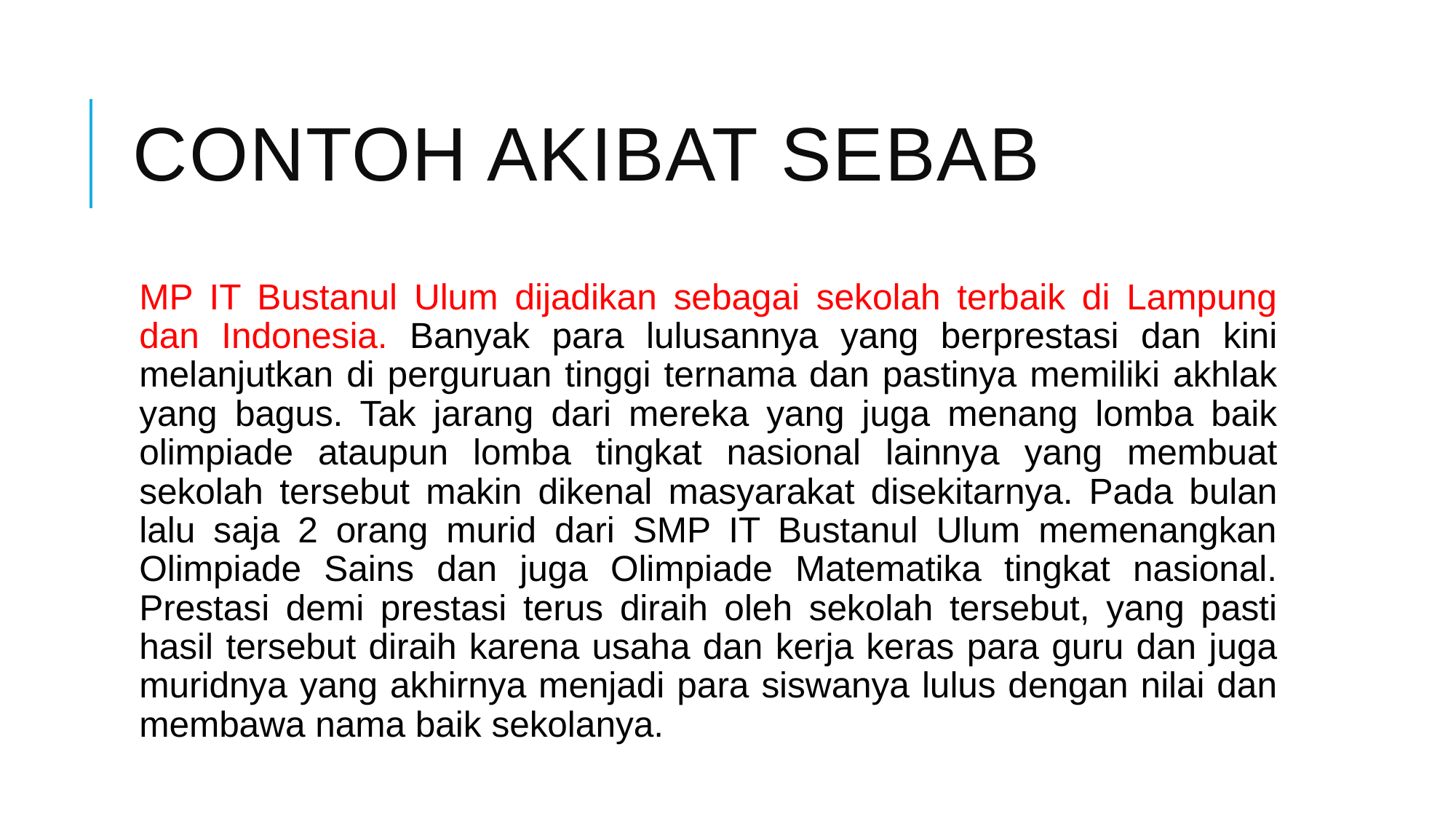

# CONTOH AKIBAT SEBAB
MP IT Bustanul Ulum dijadikan sebagai sekolah terbaik di Lampung dan Indonesia. Banyak para lulusannya yang berprestasi dan kini melanjutkan di perguruan tinggi ternama dan pastinya memiliki akhlak yang bagus. Tak jarang dari mereka yang juga menang lomba baik olimpiade ataupun lomba tingkat nasional lainnya yang membuat sekolah tersebut makin dikenal masyarakat disekitarnya. Pada bulan lalu saja 2 orang murid dari SMP IT Bustanul Ulum memenangkan Olimpiade Sains dan juga Olimpiade Matematika tingkat nasional. Prestasi demi prestasi terus diraih oleh sekolah tersebut, yang pasti hasil tersebut diraih karena usaha dan kerja keras para guru dan juga muridnya yang akhirnya menjadi para siswanya lulus dengan nilai dan membawa nama baik sekolanya.